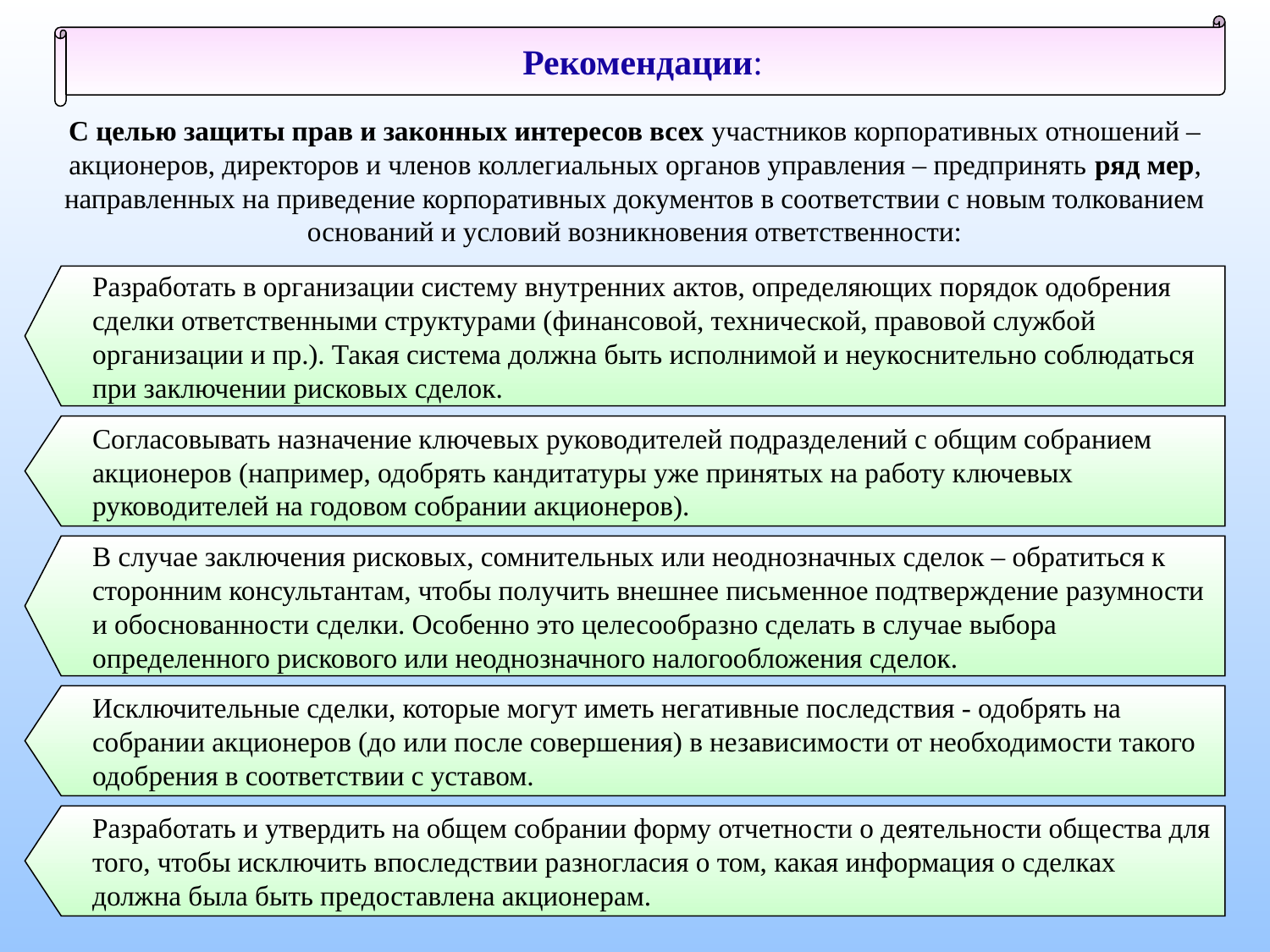

Рекомендации:
С целью защиты прав и законных интересов всех участников корпоративных отношений – акционеров, директоров и членов коллегиальных органов управления – предпринять ряд мер, направленных на приведение корпоративных документов в соответствии с новым толкованием оснований и условий возникновения ответственности:
Разработать в организации систему внутренних актов, определяющих порядок одобрения сделки ответственными структурами (финансовой, технической, правовой службой организации и пр.). Такая система должна быть исполнимой и неукоснительно соблюдаться при заключении рисковых сделок.
Согласовывать назначение ключевых руководителей подразделений с общим собранием акционеров (например, одобрять кандитатуры уже принятых на работу ключевых руководителей на годовом собрании акционеров).
В случае заключения рисковых, сомнительных или неоднозначных сделок – обратиться к сторонним консультантам, чтобы получить внешнее письменное подтверждение разумности и обоснованности сделки. Особенно это целесообразно сделать в случае выбора определенного рискового или неоднозначного налогообложения сделок.
Исключительные сделки, которые могут иметь негативные последствия - одобрять на собрании акционеров (до или после совершения) в независимости от необходимости такого одобрения в соответствии с уставом.
Разработать и утвердить на общем собрании форму отчетности о деятельности общества для того, чтобы исключить впоследствии разногласия о том, какая информация о сделках должна была быть предоставлена акционерам.